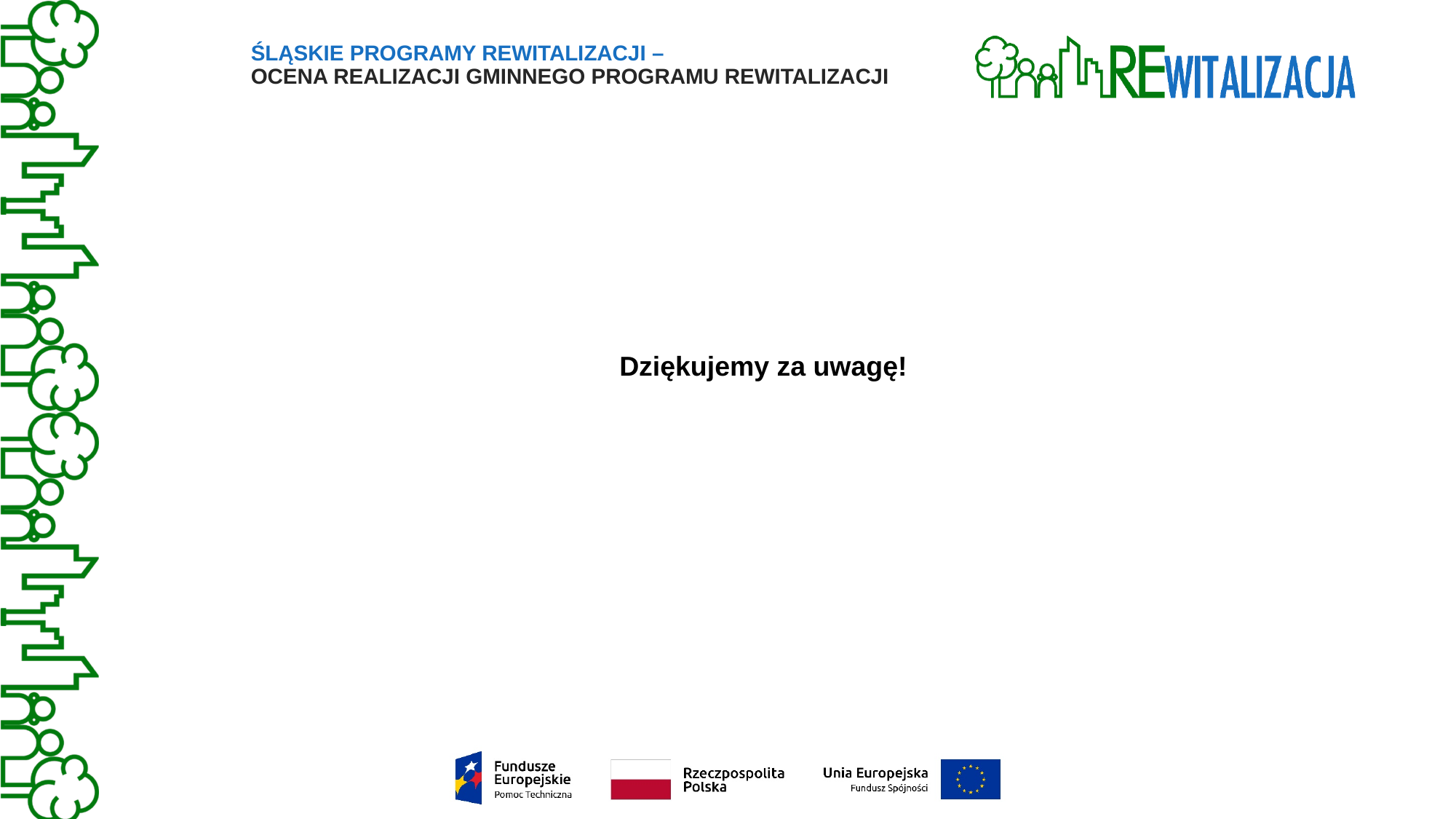

# Śląskie Programy Rewitalizacji – Ocena realizacji gminnego programu rewitalizacji

Dziękujemy za uwagę!